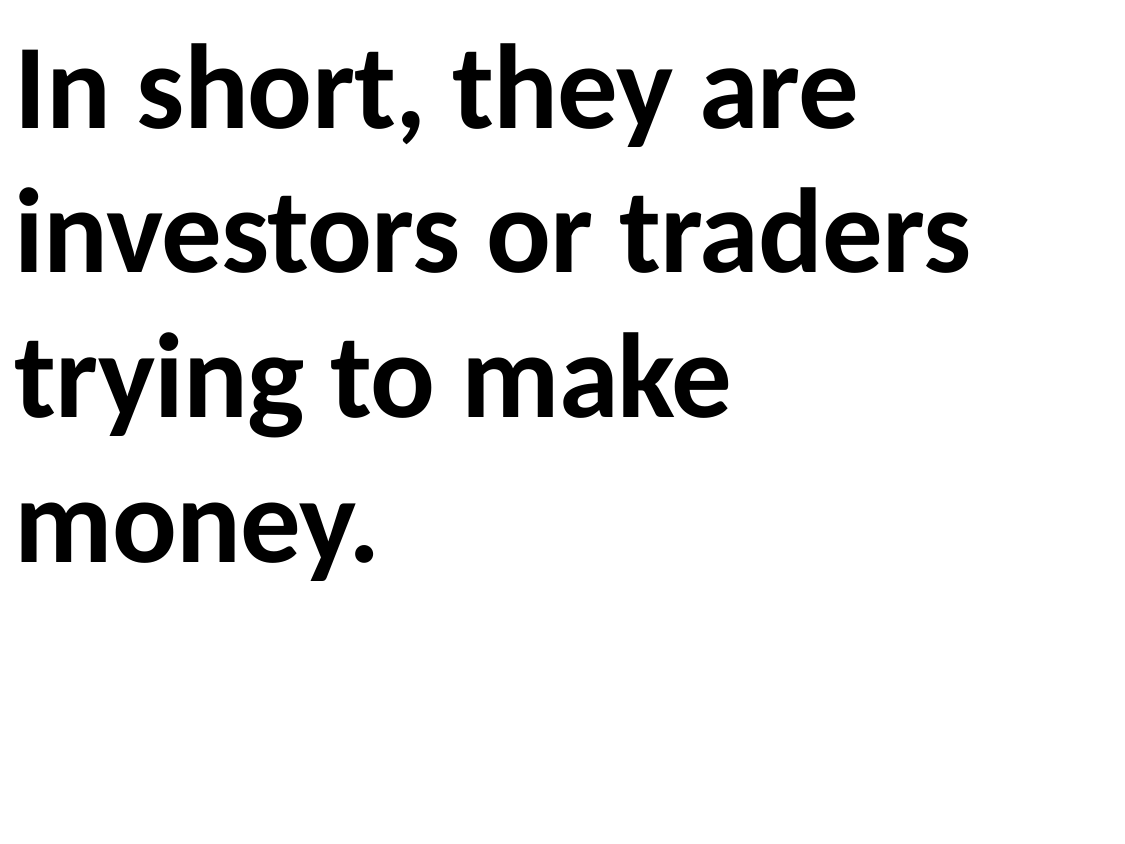

In short, they are investors or traders trying to make money.